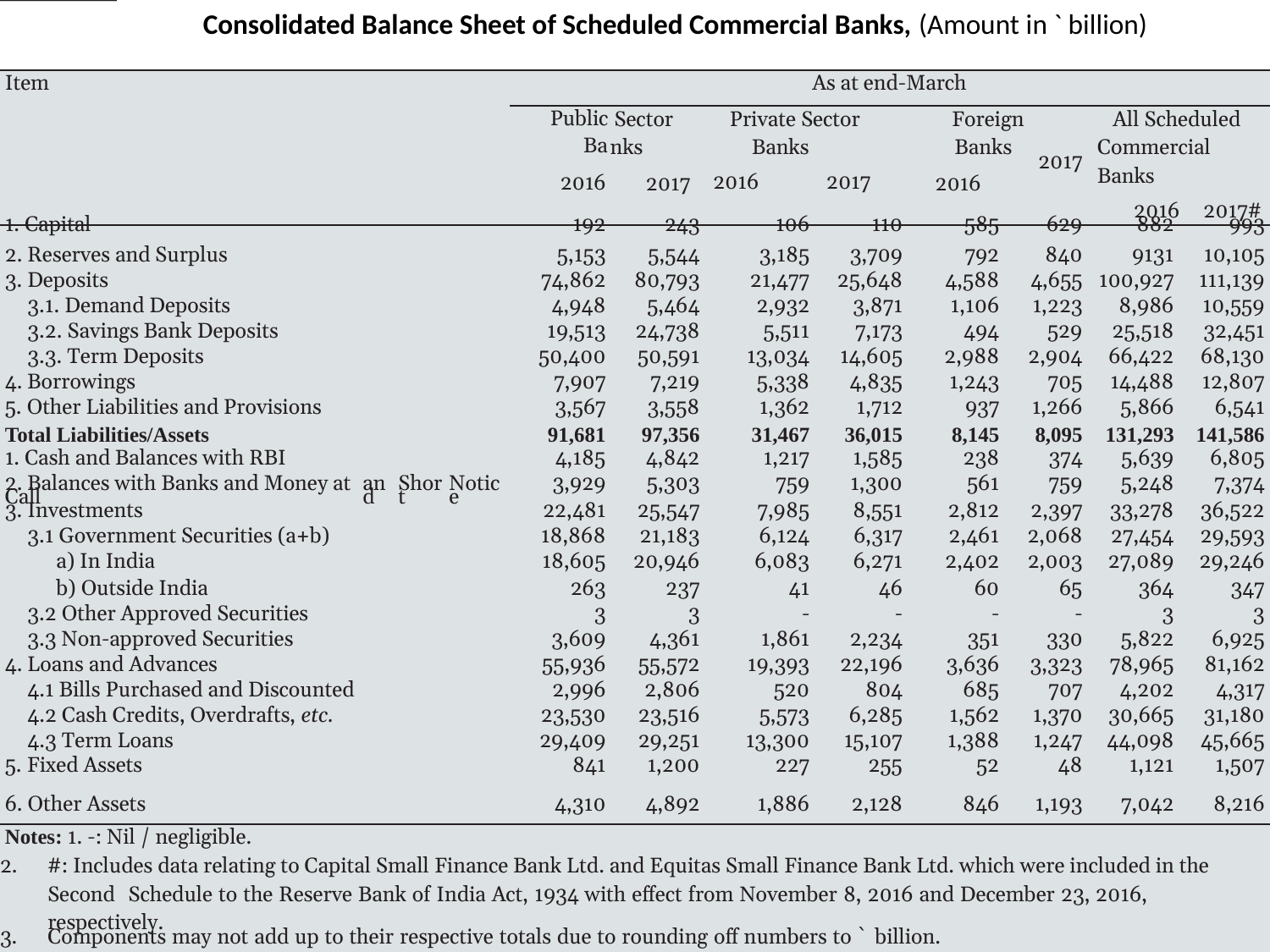

Consolidated Balance Sheet of Scheduled Commercial Banks, (Amount in ` billion)

| Item |  |  |  | As at end-March |  |  |  |  |  |  |  |
| --- | --- | --- | --- | --- | --- | --- | --- | --- | --- | --- | --- |
|  |  |  |  | Public Ba 2016 | Sector nks 2017 | Private Sector Banks 2016 2017 |  | Foreign Banks 2016 | 2017 | All Scheduled Commercial Banks 2016 2017# |  |
| 1. Capital |  |  |  | 192 | 243 | 106 | 110 | 585 | 629 | 882 | 993 |
| 2. Reserves and Surplus |  |  |  | 5,153 | 5,544 | 3,185 | 3,709 | 792 | 840 | 9131 | 10,105 |
| 3. Deposits |  |  |  | 74,862 | 80,793 | 21,477 | 25,648 | 4,588 | 4,655 | 100,927 | 111,139 |
| 3.1. Demand Deposits |  |  |  | 4,948 | 5,464 | 2,932 | 3,871 | 1,106 | 1,223 | 8,986 | 10,559 |
| 3.2. Savings Bank Deposits |  |  |  | 19,513 | 24,738 | 5,511 | 7,173 | 494 | 529 | 25,518 | 32,451 |
| 3.3. Term Deposits |  |  |  | 50,400 | 50,591 | 13,034 | 14,605 | 2,988 | 2,904 | 66,422 | 68,130 |
| 4. Borrowings |  |  |  | 7,907 | 7,219 | 5,338 | 4,835 | 1,243 | 705 | 14,488 | 12,807 |
| 5. Other Liabilities and Provisions |  |  |  | 3,567 | 3,558 | 1,362 | 1,712 | 937 | 1,266 | 5,866 | 6,541 |
| Total Liabilities/Assets |  |  |  | 91,681 | 97,356 | 31,467 | 36,015 | 8,145 | 8,095 | 131,293 | 141,586 |
| 1. Cash and Balances with RBI |  |  |  | 4,185 | 4,842 | 1,217 | 1,585 | 238 | 374 | 5,639 | 6,805 |
| 2. Balances with Banks and Money at Call | and | Short | Notice | 3,929 | 5,303 | 759 | 1,300 | 561 | 759 | 5,248 | 7,374 |
| 3. Investments |  |  |  | 22,481 | 25,547 | 7,985 | 8,551 | 2,812 | 2,397 | 33,278 | 36,522 |
| 3.1 Government Securities (a+b) |  |  |  | 18,868 | 21,183 | 6,124 | 6,317 | 2,461 | 2,068 | 27,454 | 29,593 |
| a) In India |  |  |  | 18,605 | 20,946 | 6,083 | 6,271 | 2,402 | 2,003 | 27,089 | 29,246 |
| b) Outside India |  |  |  | 263 | 237 | 41 | 46 | 60 | 65 | 364 | 347 |
| 3.2 Other Approved Securities |  |  |  | 3 | 3 | - | - | - | - | 3 | 3 |
| 3.3 Non-approved Securities |  |  |  | 3,609 | 4,361 | 1,861 | 2,234 | 351 | 330 | 5,822 | 6,925 |
| 4. Loans and Advances |  |  |  | 55,936 | 55,572 | 19,393 | 22,196 | 3,636 | 3,323 | 78,965 | 81,162 |
| 4.1 Bills Purchased and Discounted |  |  |  | 2,996 | 2,806 | 520 | 804 | 685 | 707 | 4,202 | 4,317 |
| 4.2 Cash Credits, Overdrafts, etc. |  |  |  | 23,530 | 23,516 | 5,573 | 6,285 | 1,562 | 1,370 | 30,665 | 31,180 |
| 4.3 Term Loans |  |  |  | 29,409 | 29,251 | 13,300 | 15,107 | 1,388 | 1,247 | 44,098 | 45,665 |
| 5. Fixed Assets |  |  |  | 841 | 1,200 | 227 | 255 | 52 | 48 | 1,121 | 1,507 |
| 6. Other Assets |  |  |  | 4,310 | 4,892 | 1,886 | 2,128 | 846 | 1,193 | 7,042 | 8,216 |
| Notes: 1. -: Nil / negligible. #: Includes data relating to Capital Small Finance Bank Ltd. and Equitas Small Finance Bank Ltd. which were included in the Second Schedule to the Reserve Bank of India Act, 1934 with effect from November 8, 2016 and December 23, 2016, respectively. Components may not add up to their respective totals due to rounding off numbers to ` billion. Source: Annual accounts of respective banks. |  |  |  |  |  |  |  |  |  |  |  |